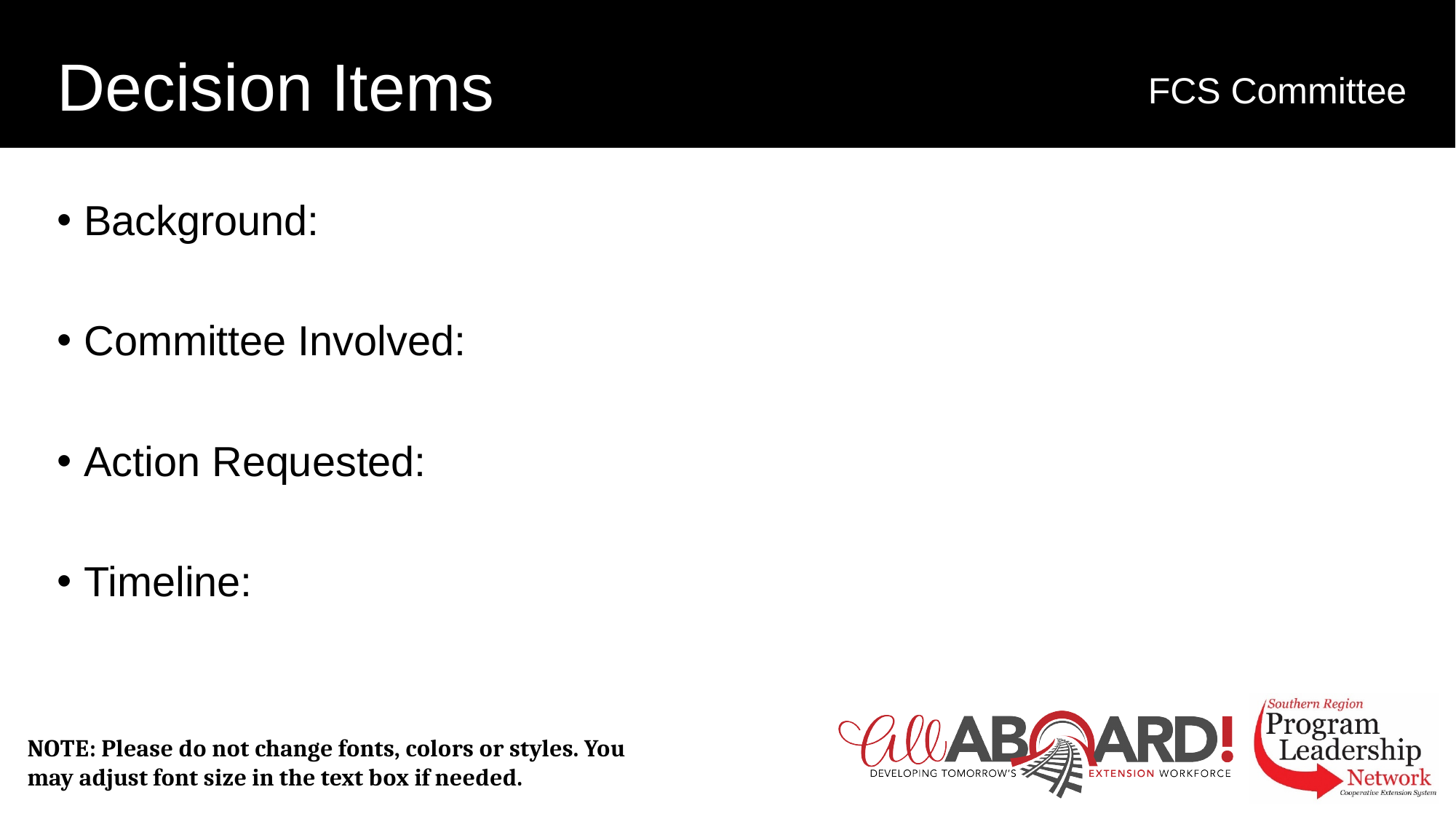

# Decision Items
FCS Committee
Background:

Committee Involved:

Action Requested:

Timeline:

NOTE: Please do not change fonts, colors or styles. You may adjust font size in the text box if needed.